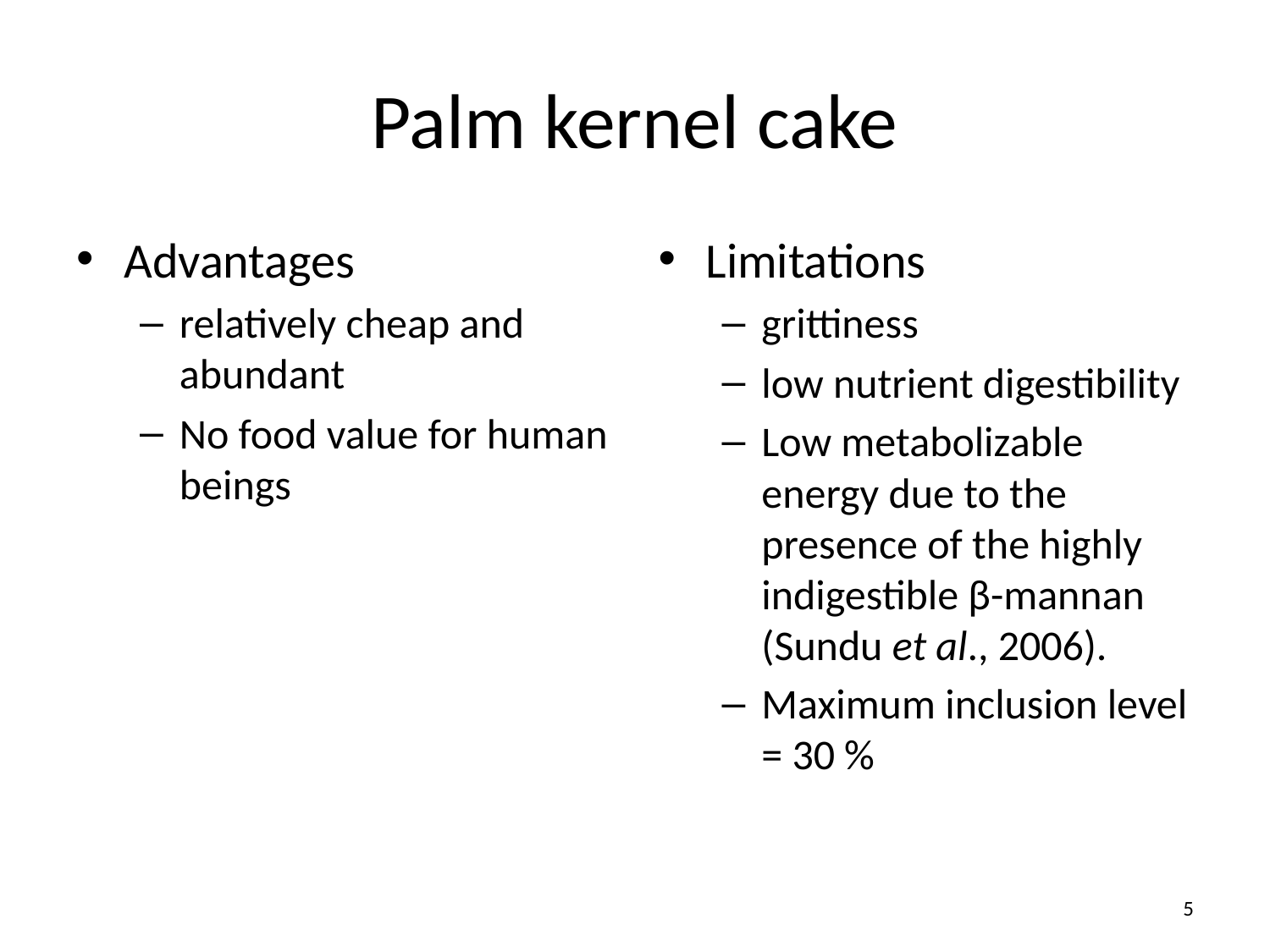

# Palm kernel cake
Advantages
relatively cheap and abundant
No food value for human beings

Limitations
grittiness
low nutrient digestibility
Low metabolizable energy due to the presence of the highly indigestible β-mannan (Sundu et al., 2006).
Maximum inclusion level = 30 %

5